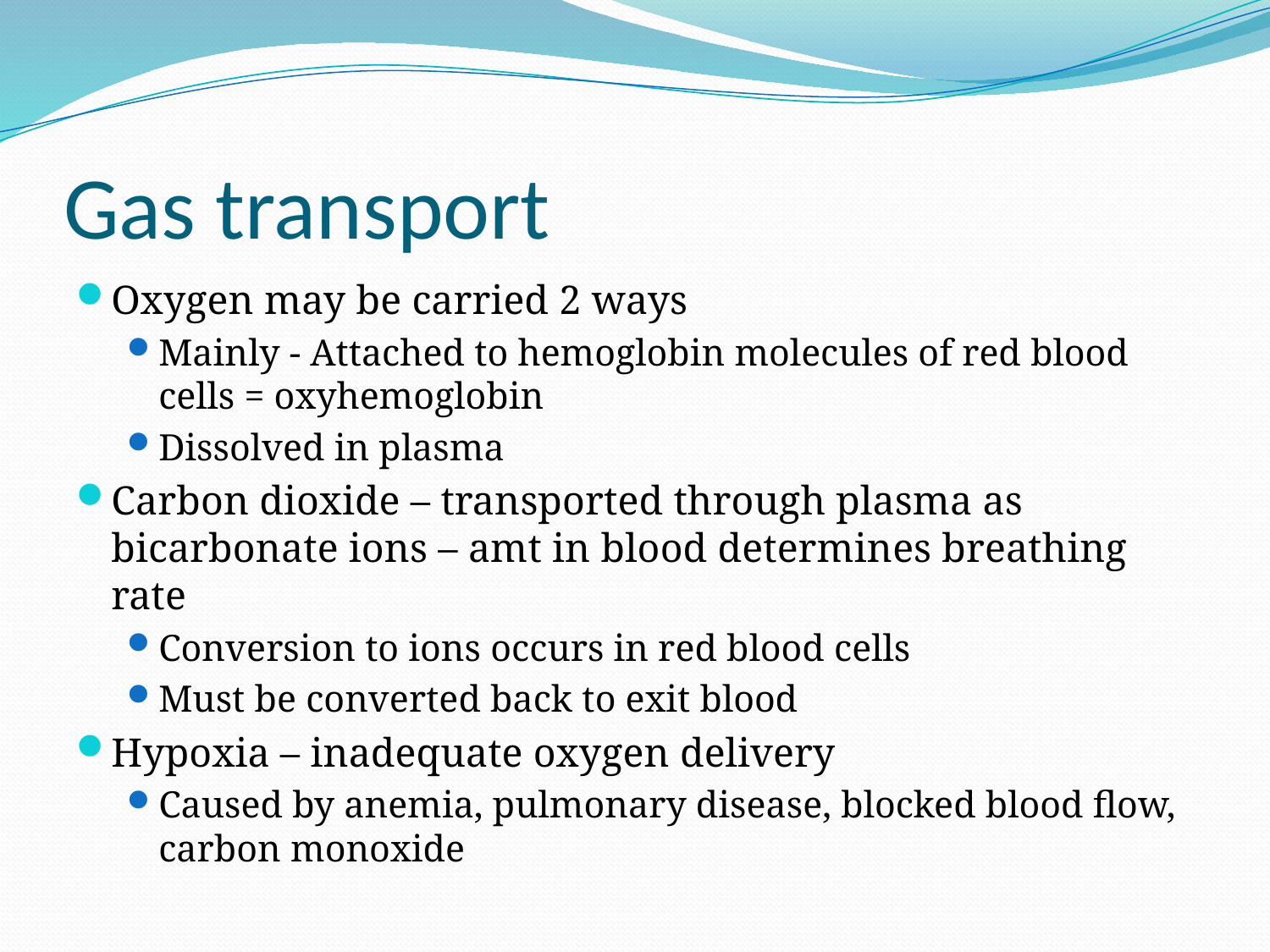

# Gas transport
Oxygen may be carried 2 ways
Mainly - Attached to hemoglobin molecules of red blood cells = oxyhemoglobin
Dissolved in plasma
Carbon dioxide – transported through plasma as bicarbonate ions – amt in blood determines breathing rate
Conversion to ions occurs in red blood cells
Must be converted back to exit blood
Hypoxia – inadequate oxygen delivery
Caused by anemia, pulmonary disease, blocked blood flow, carbon monoxide